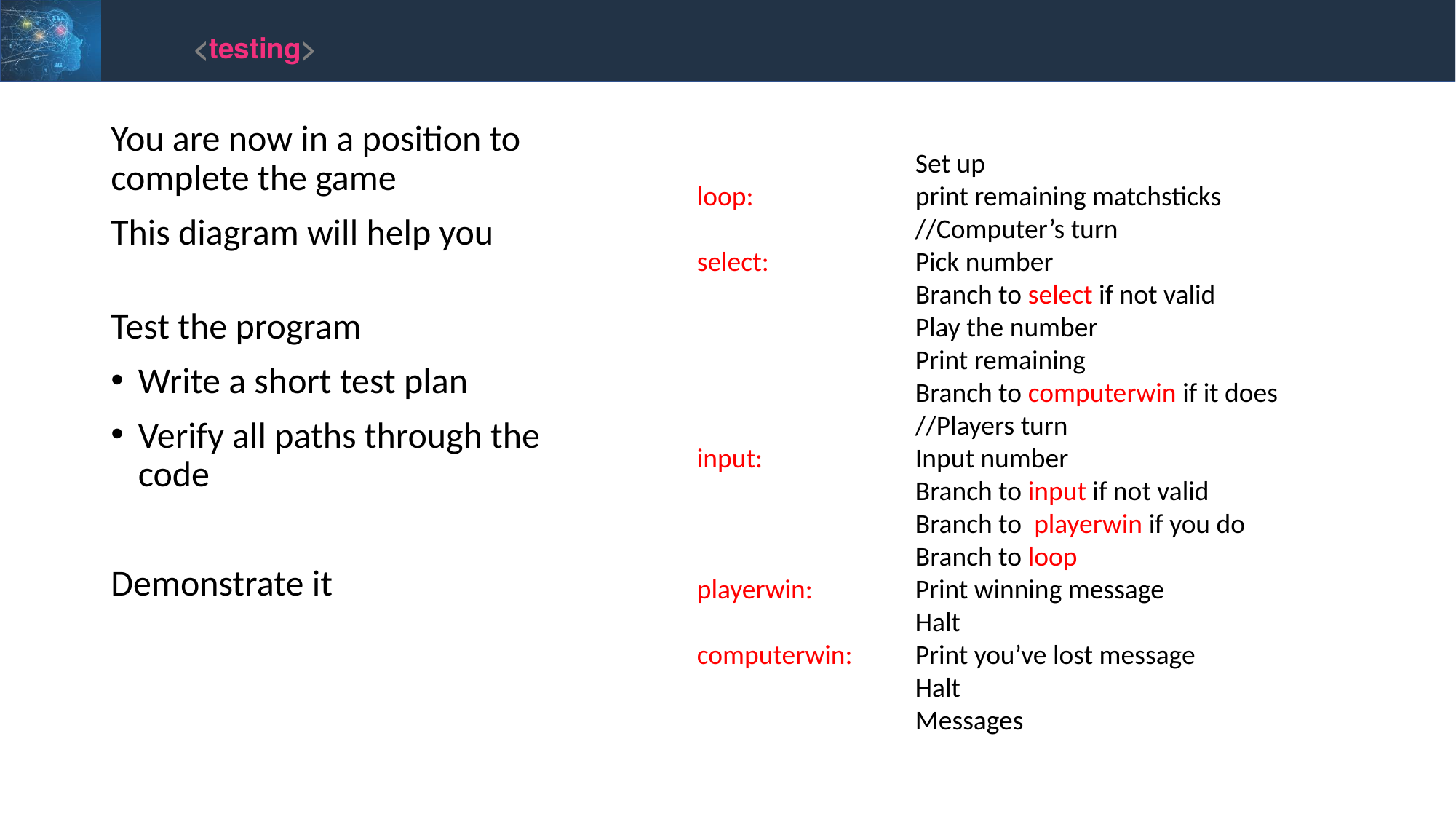

<testing>
You are now in a position to complete the game
This diagram will help you
Test the program
Write a short test plan
Verify all paths through the	code

Demonstrate it

		Set up
loop:		print remaining matchsticks
		//Computer’s turn
select:		Pick number
		Branch to select if not valid
		Play the number
		Print remaining
		Branch to computerwin if it does
		//Players turn
input:		Input number
		Branch to input if not valid
		Branch to  playerwin if you do
		Branch to loop
playerwin:	Print winning message
		Halt
computerwin:	Print you’ve lost message
		Halt
		Messages